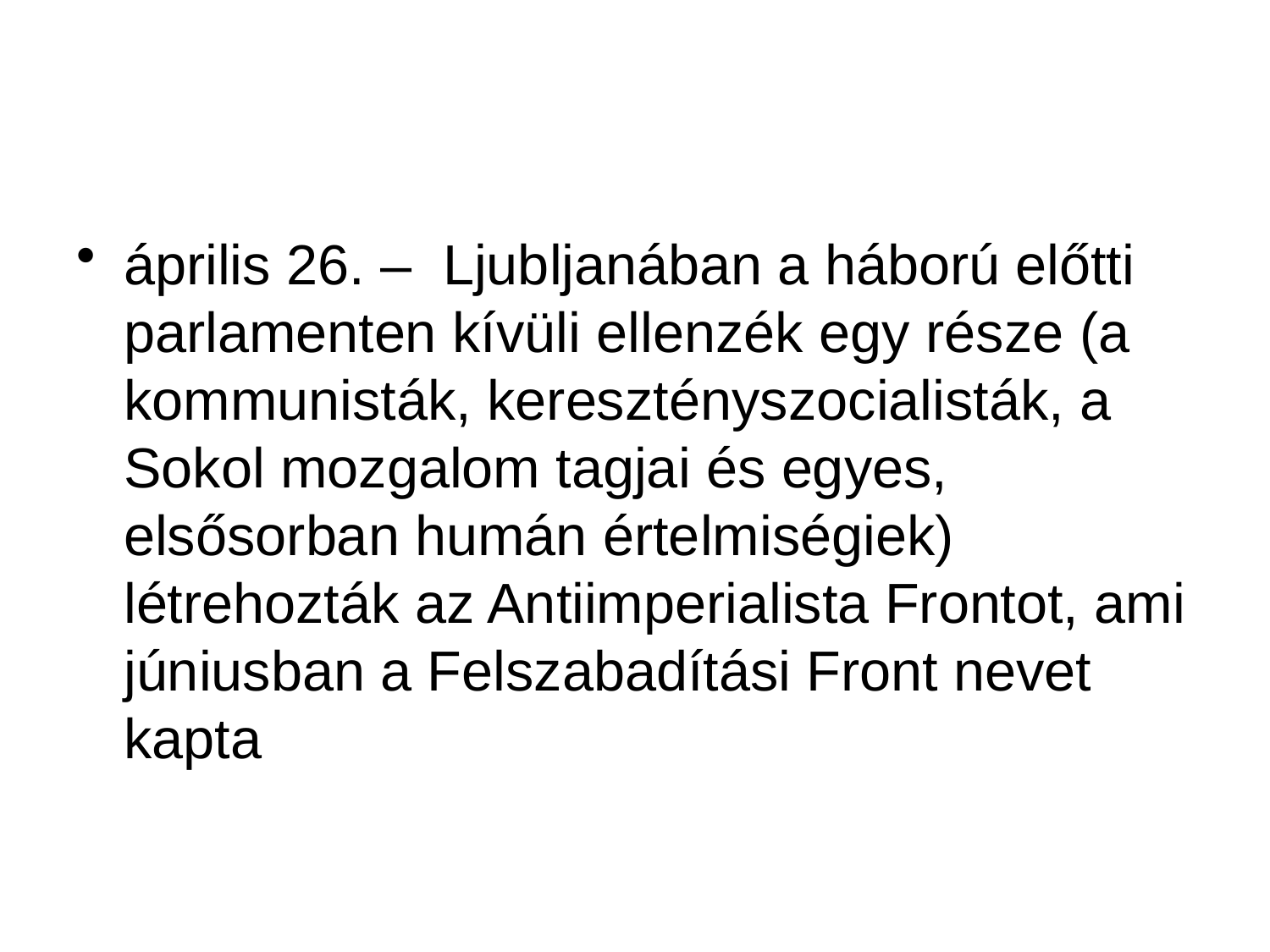

#
április 26. –  Ljubljanában a háború előtti parlamenten kívüli ellenzék egy része (a kommunisták, keresztényszocialisták, a Sokol mozgalom tagjai és egyes, elsősorban humán értelmiségiek) létrehozták az Antiimperialista Frontot, ami júniusban a Felszabadítási Front nevet kapta